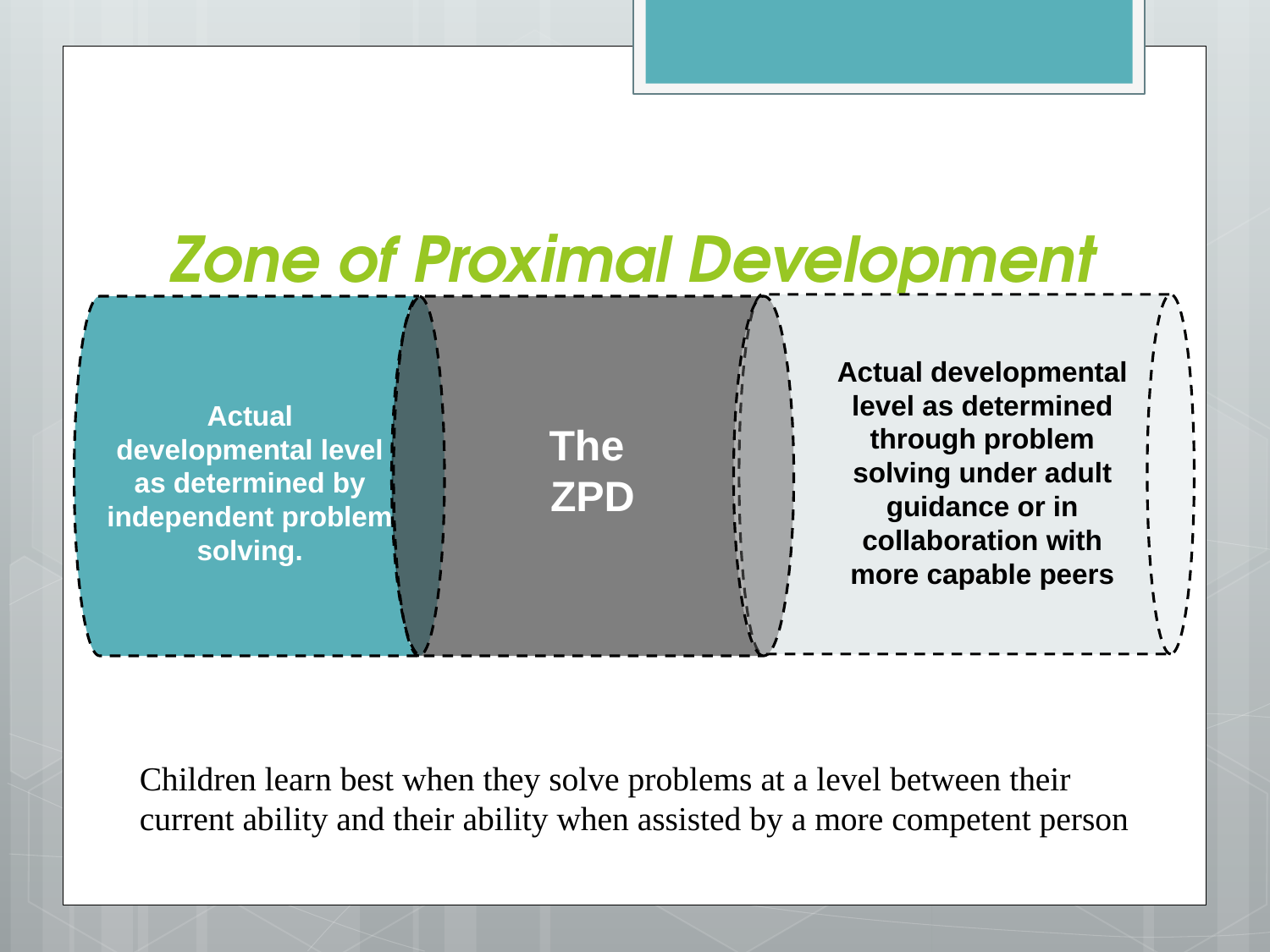

# Zone of Proximal Development

Actual developmental level as determined through problem solving under adult guidance or in collaboration with more capable peers

Actual developmental level as determined by independent problem solving.

The
ZPD
Children learn best when they solve problems at a level between their current ability and their ability when assisted by a more competent person